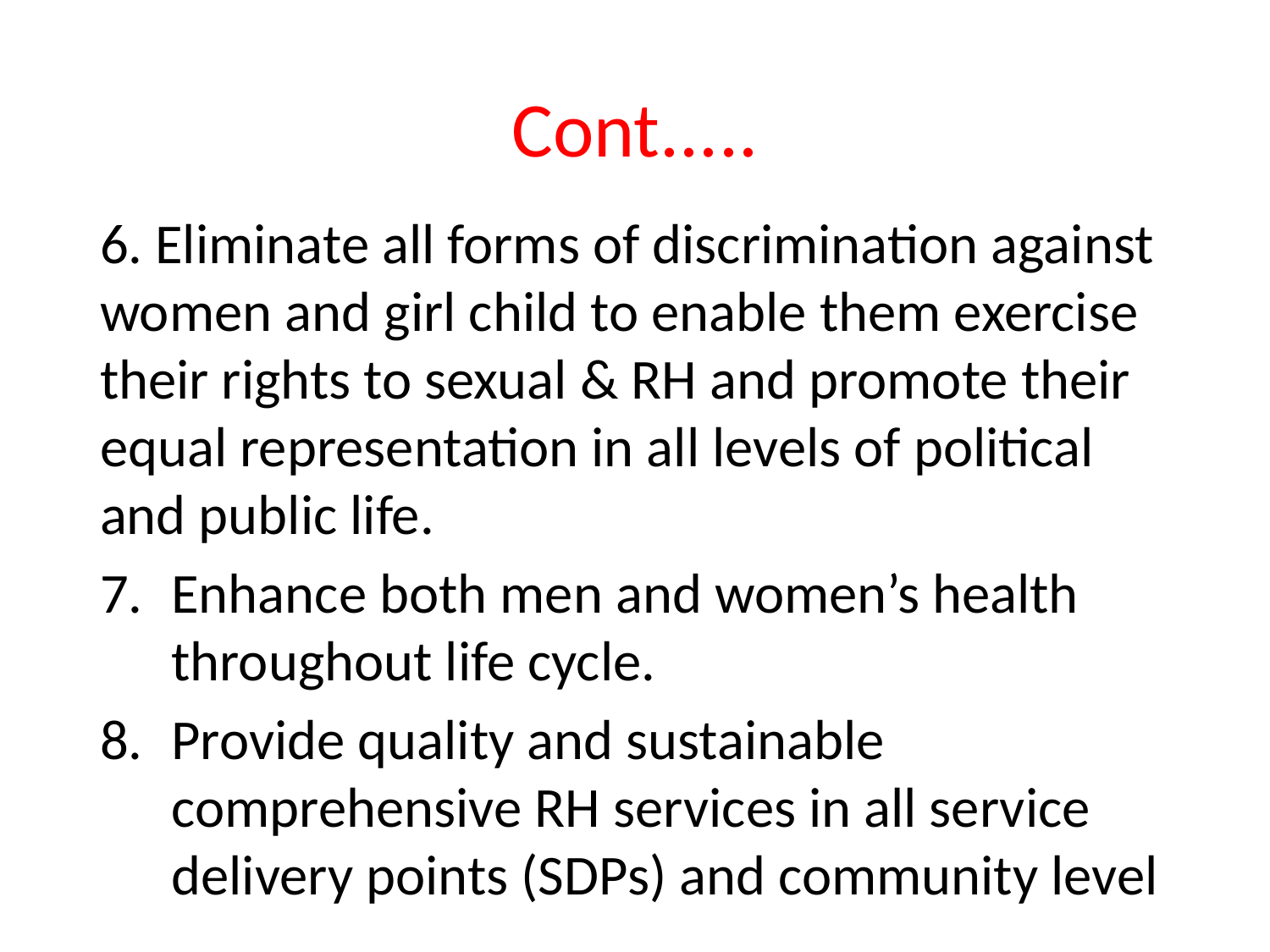

# Cont.....
6. Eliminate all forms of discrimination against women and girl child to enable them exercise their rights to sexual & RH and promote their equal representation in all levels of political and public life.
Enhance both men and women’s health throughout life cycle.
Provide quality and sustainable comprehensive RH services in all service delivery points (SDPs) and community level